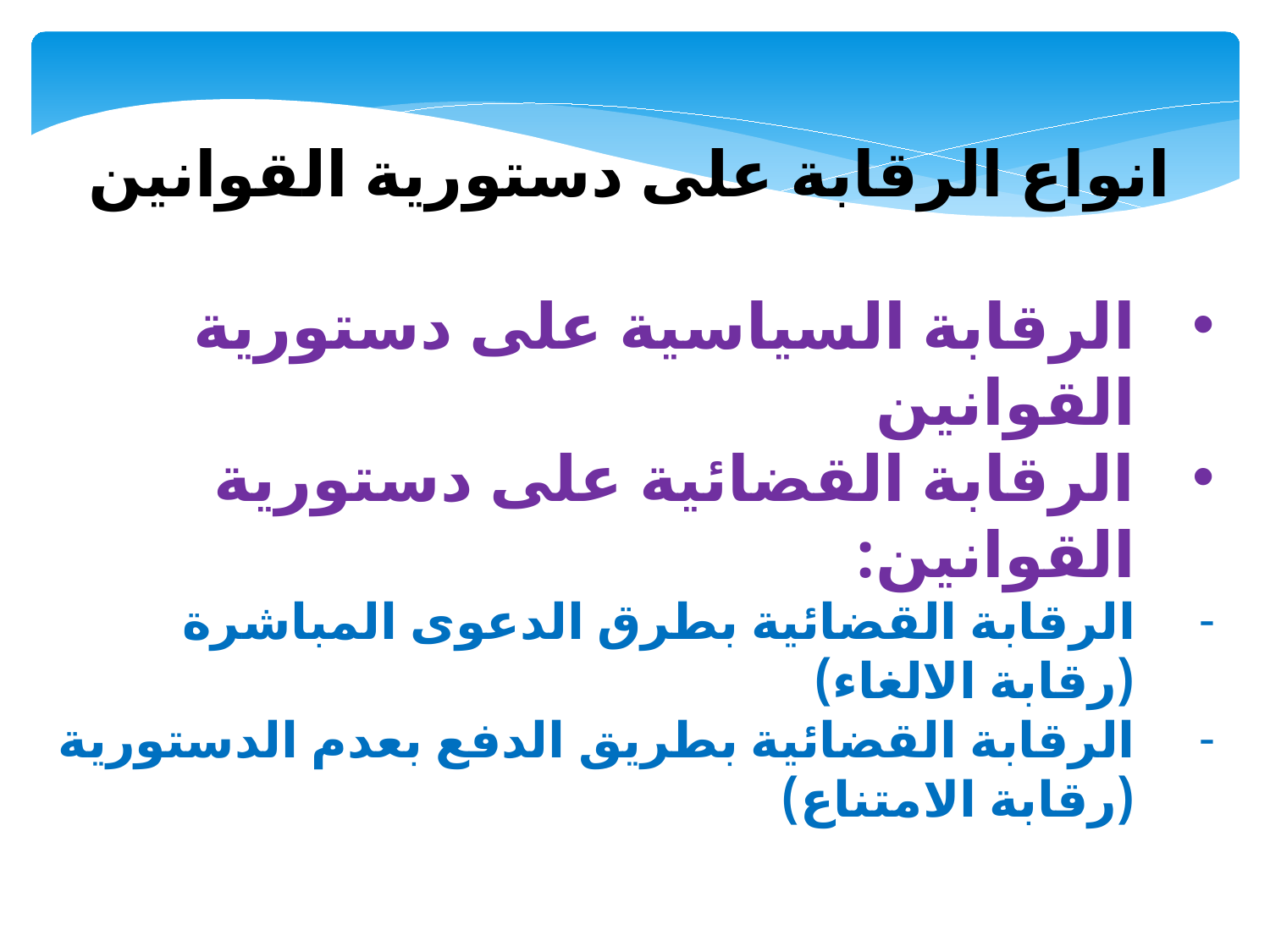

انواع الرقابة على دستورية القوانين

الرقابة السياسية على دستورية القوانين
الرقابة القضائية على دستورية القوانين:
الرقابة القضائية بطرق الدعوى المباشرة (رقابة الالغاء)
الرقابة القضائية بطريق الدفع بعدم الدستورية (رقابة الامتناع)